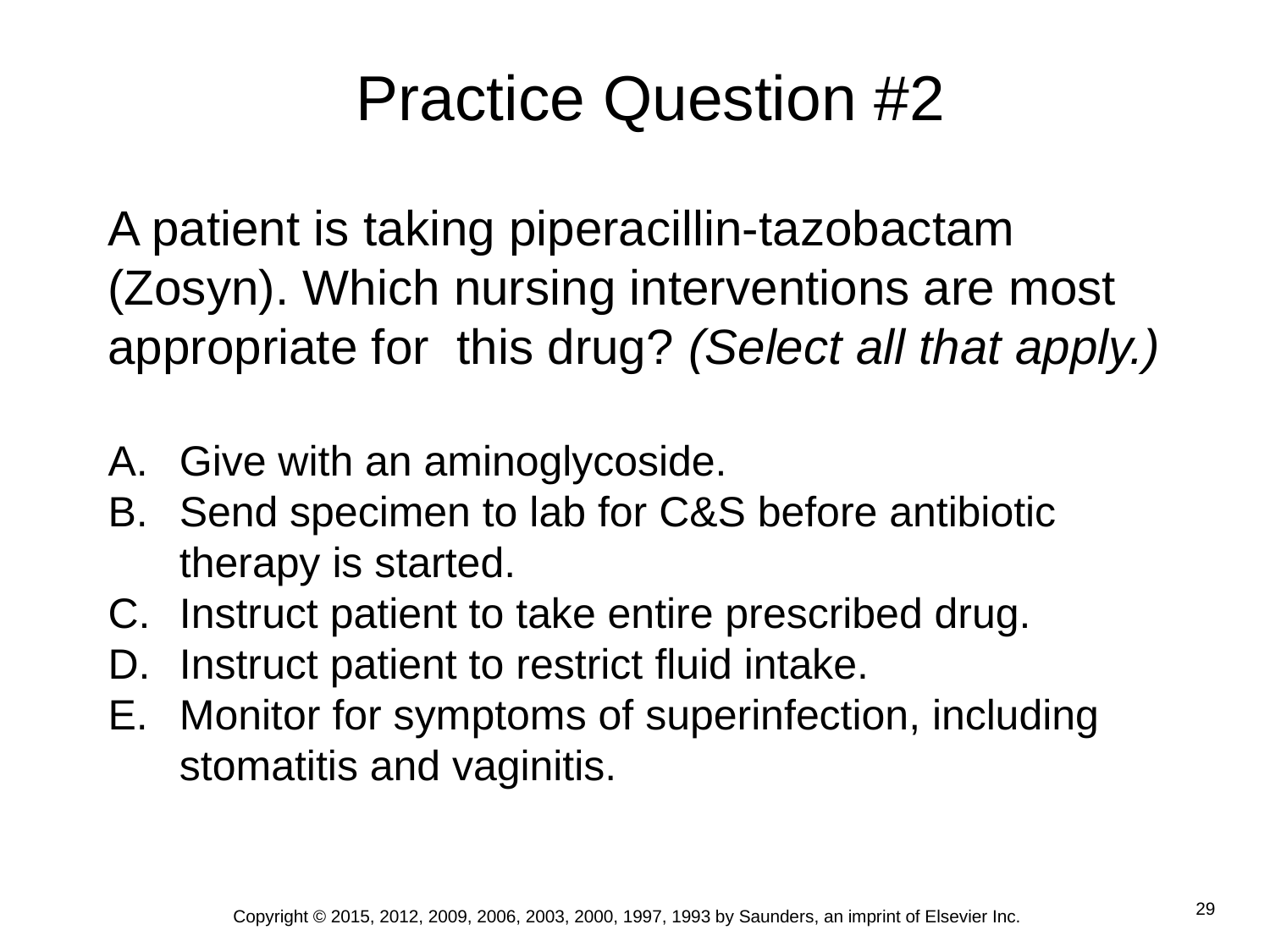

# Practice Question #2
A patient is taking piperacillin-tazobactam (Zosyn). Which nursing interventions are most appropriate for  this drug? (Select all that apply.)

Give with an aminoglycoside.
Send specimen to lab for C&S before antibiotic therapy is started.
Instruct patient to take entire prescribed drug.
Instruct patient to restrict fluid intake.
Monitor for symptoms of superinfection, including stomatitis and vaginitis.
Copyright © 2015, 2012, 2009, 2006, 2003, 2000, 1997, 1993 by Saunders, an imprint of Elsevier Inc.